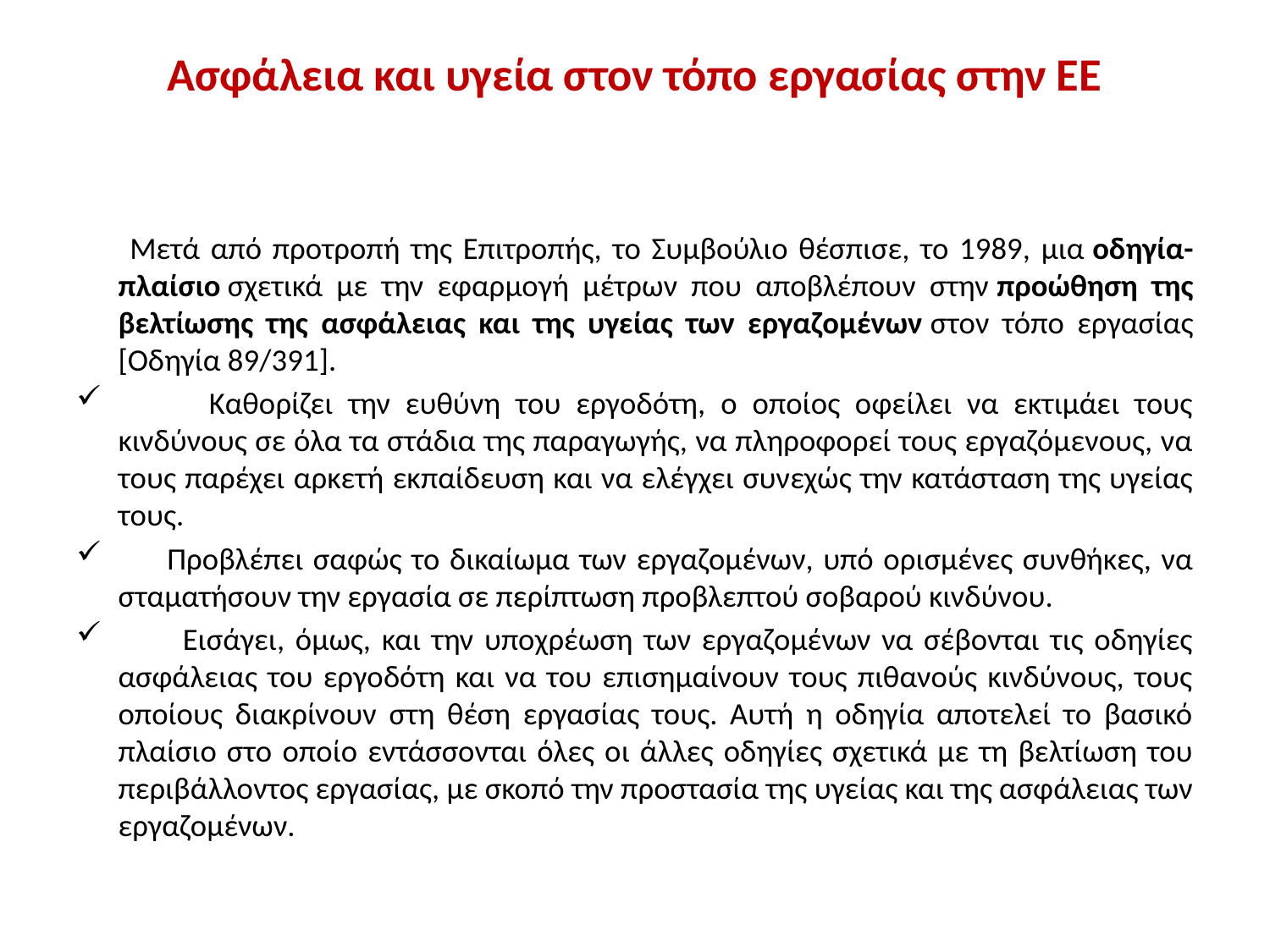

# Ασφάλεια και υγεία στον τόπο εργασίας στην ΕΕ
     Μετά από προτροπή της Επιτροπής, το Συμβούλιο θέσπισε, το 1989, μια οδηγία-πλαίσιο σχετικά με την εφαρμογή μέτρων που αποβλέπουν στην προώθηση της βελτίωσης της ασφάλειας και της υγείας των εργαζομένων στον τόπο εργασίας [Οδηγία 89/391].
      Καθορίζει την ευθύνη του εργοδότη, ο οποίος οφείλει να εκτιμάει τους κινδύνους σε όλα τα στάδια της παραγωγής, να πληροφορεί τους εργαζόμενους, να τους παρέχει αρκετή εκπαίδευση και να ελέγχει συνεχώς την κατάσταση της υγείας τους.
     Προβλέπει σαφώς το δικαίωμα των εργαζομένων, υπό ορισμένες συνθήκες, να σταματήσουν την εργασία σε περίπτωση προβλεπτού σοβαρού κινδύνου.
      Εισάγει, όμως, και την υποχρέωση των εργαζομένων να σέβονται τις οδηγίες ασφάλειας του εργοδότη και να του επισημαίνουν τους πιθανούς κινδύνους, τους οποίους διακρίνουν στη θέση εργασίας τους. Αυτή η οδηγία αποτελεί το βασικό πλαίσιο στο οποίο εντάσσονται όλες οι άλλες οδηγίες σχετικά με τη βελτίωση του περιβάλλοντος εργασίας, με σκοπό την προστασία της υγείας και της ασφάλειας των εργαζομένων.